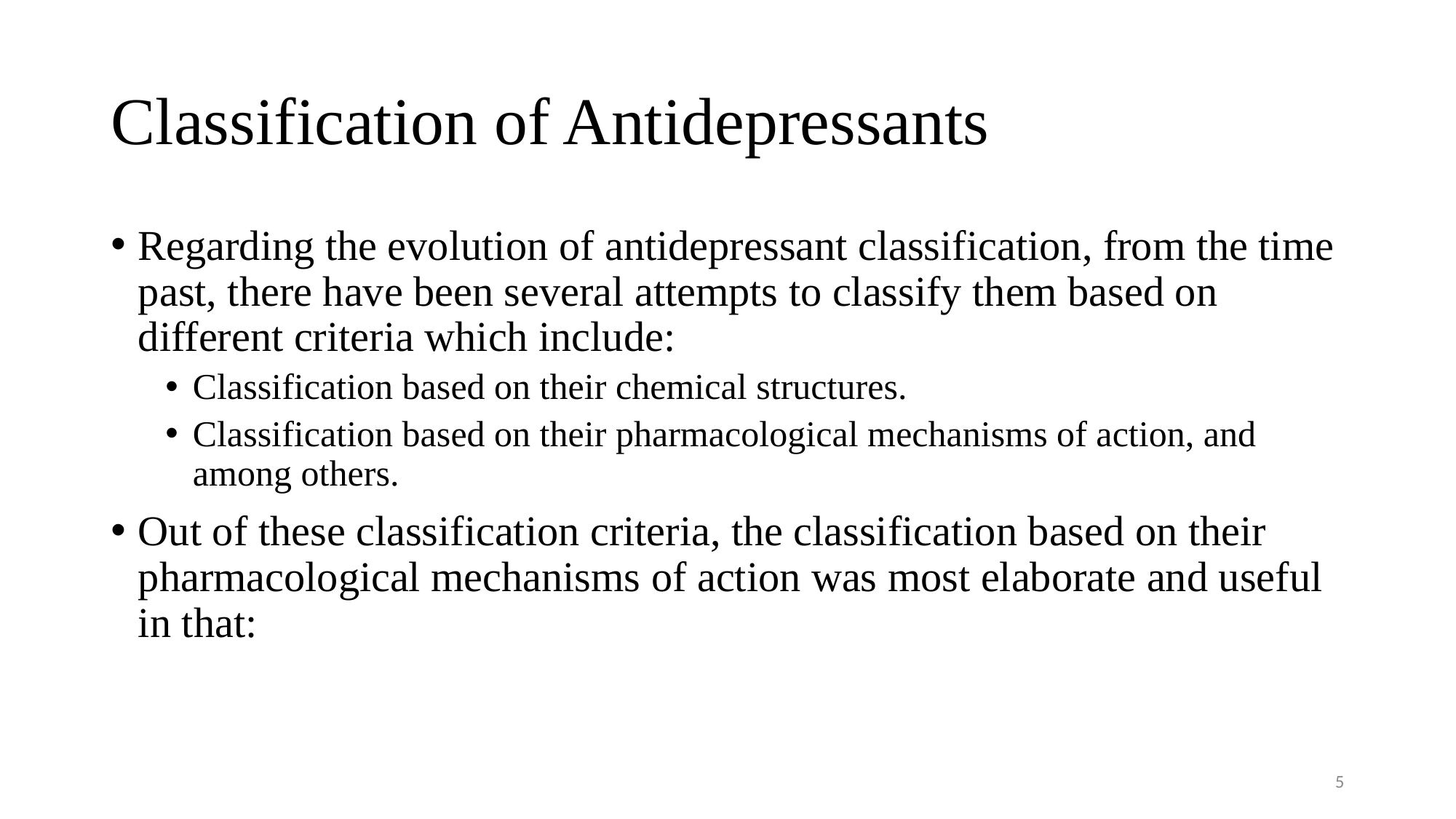

# Classification of Antidepressants
Regarding the evolution of antidepressant classification, from the time past, there have been several attempts to classify them based on different criteria which include:
Classification based on their chemical structures.
Classification based on their pharmacological mechanisms of action, and among others.
Out of these classification criteria, the classification based on their pharmacological mechanisms of action was most elaborate and useful in that:
5